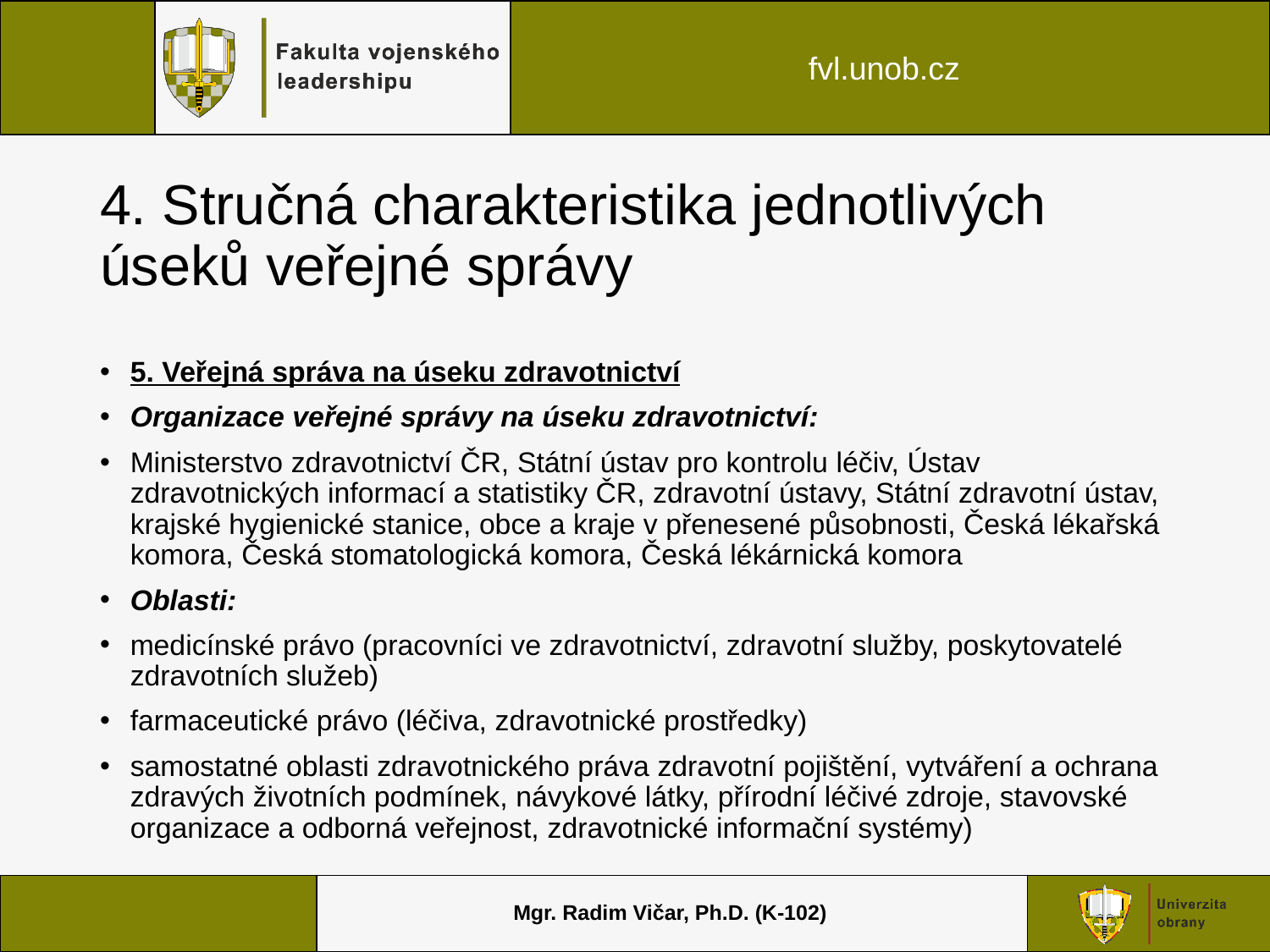

# 4. Stručná charakteristika jednotlivých úseků veřejné správy
5. Veřejná správa na úseku zdravotnictví
Organizace veřejné správy na úseku zdravotnictví:
Ministerstvo zdravotnictví ČR, Státní ústav pro kontrolu léčiv, Ústav zdravotnických informací a statistiky ČR, zdravotní ústavy, Státní zdravotní ústav, krajské hygienické stanice, obce a kraje v přenesené působnosti, Česká lékařská komora, Česká stomatologická komora, Česká lékárnická komora
Oblasti:
medicínské právo (pracovníci ve zdravotnictví, zdravotní služby, poskytovatelé zdravotních služeb)
farmaceutické právo (léčiva, zdravotnické prostředky)
samostatné oblasti zdravotnického práva zdravotní pojištění, vytváření a ochrana zdravých životních podmínek, návykové látky, přírodní léčivé zdroje, stavovské organizace a odborná veřejnost, zdravotnické informační systémy)

Mgr. Radim Vičar, Ph.D. (K-102)